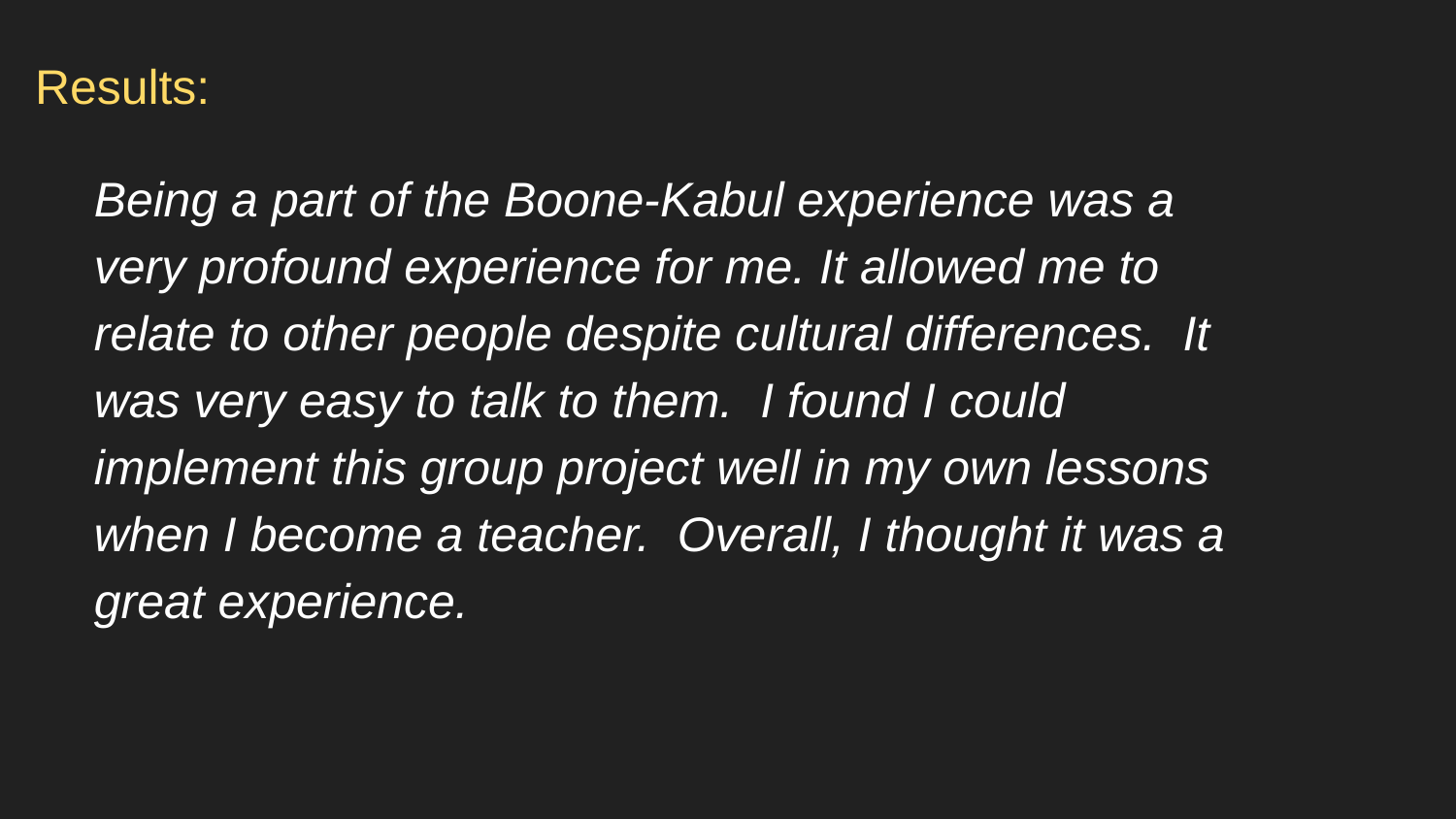

Results:
Being a part of the Boone-Kabul experience was a very profound experience for me. It allowed me to relate to other people despite cultural differences.  It was very easy to talk to them.  I found I could implement this group project well in my own lessons when I become a teacher.  Overall, I thought it was a great experience.